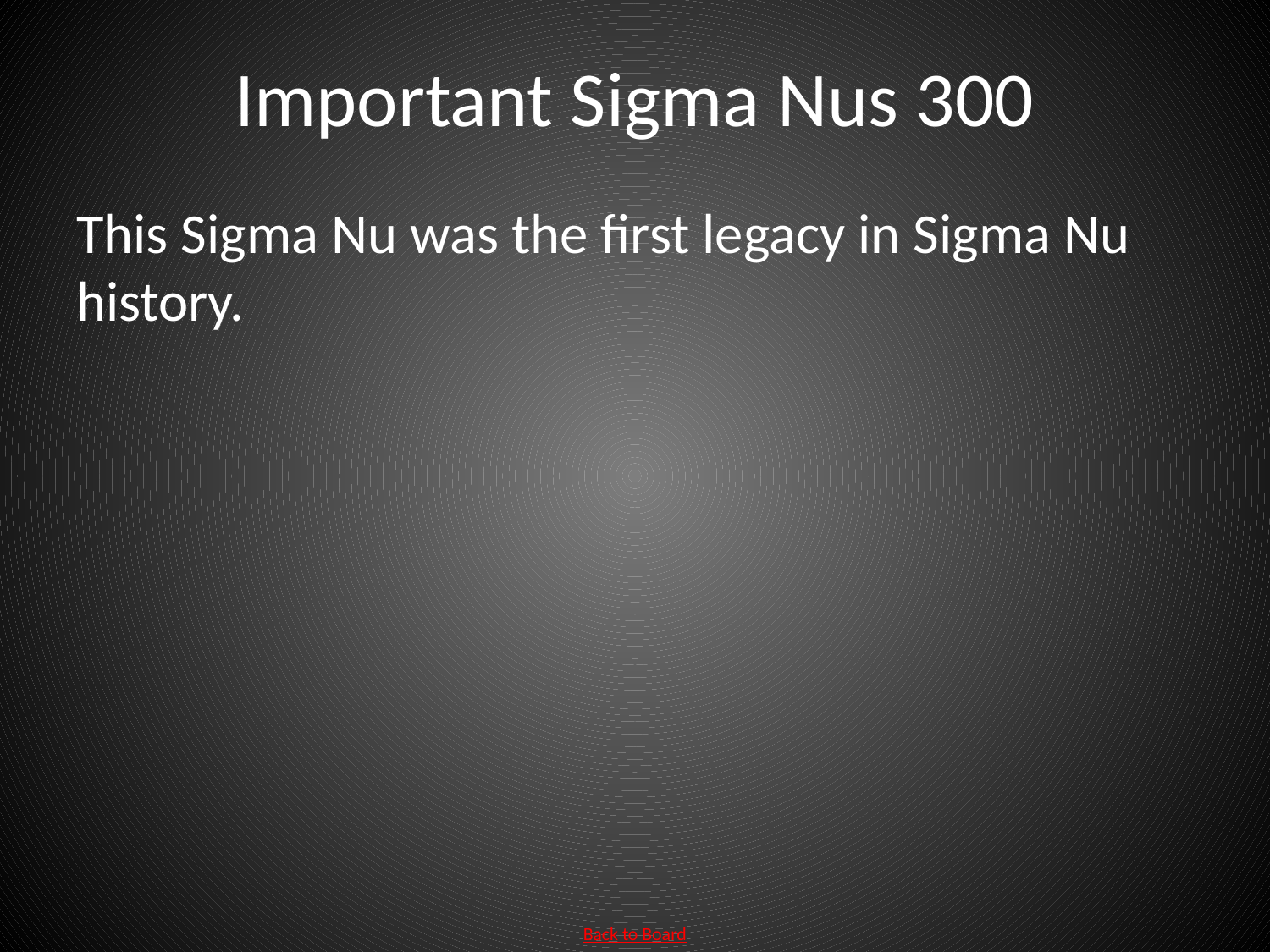

# Important Sigma Nus 300
This Sigma Nu was the first legacy in Sigma Nu history.

Back to Board